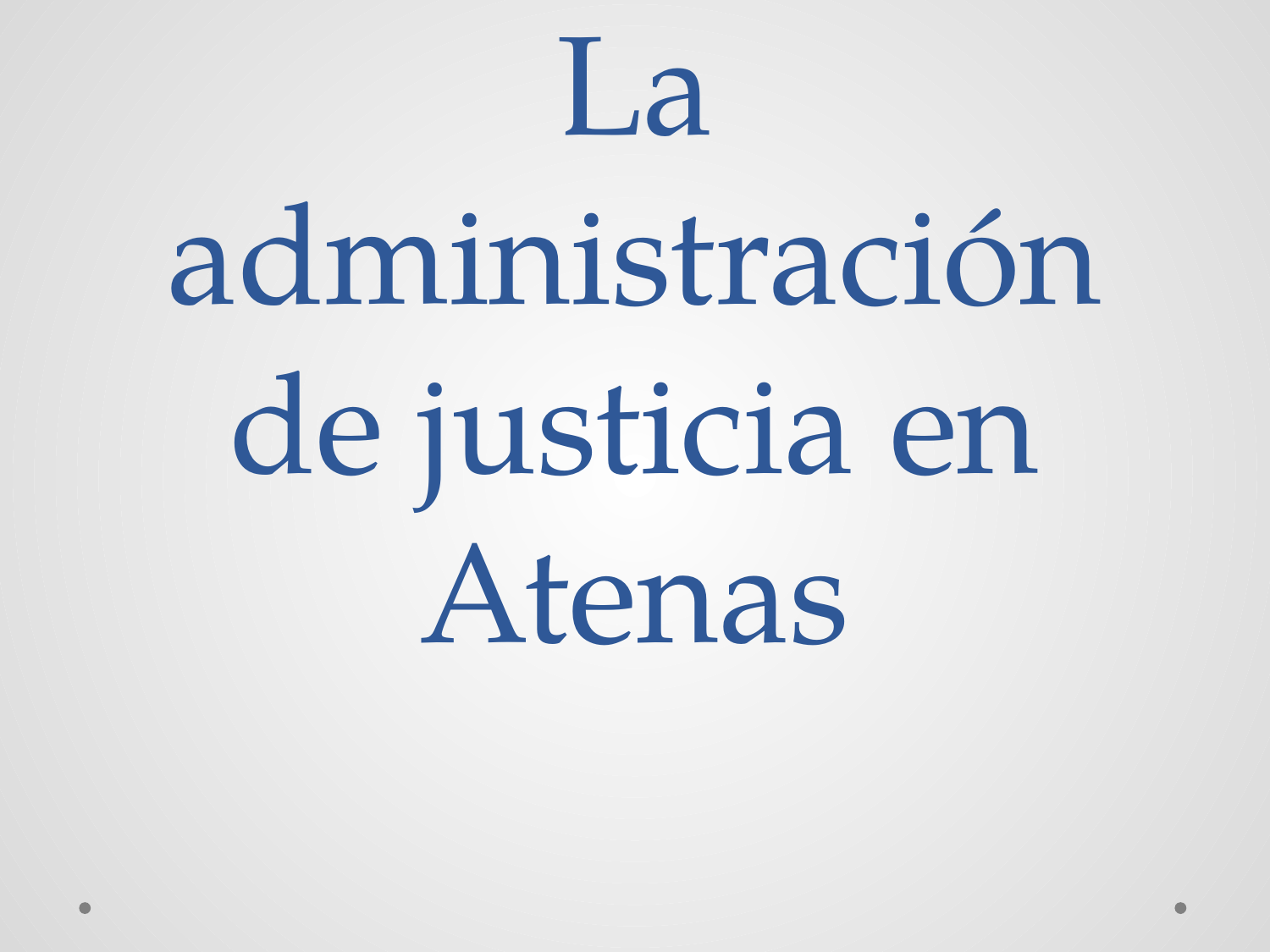

# La administración de justicia en Atenas